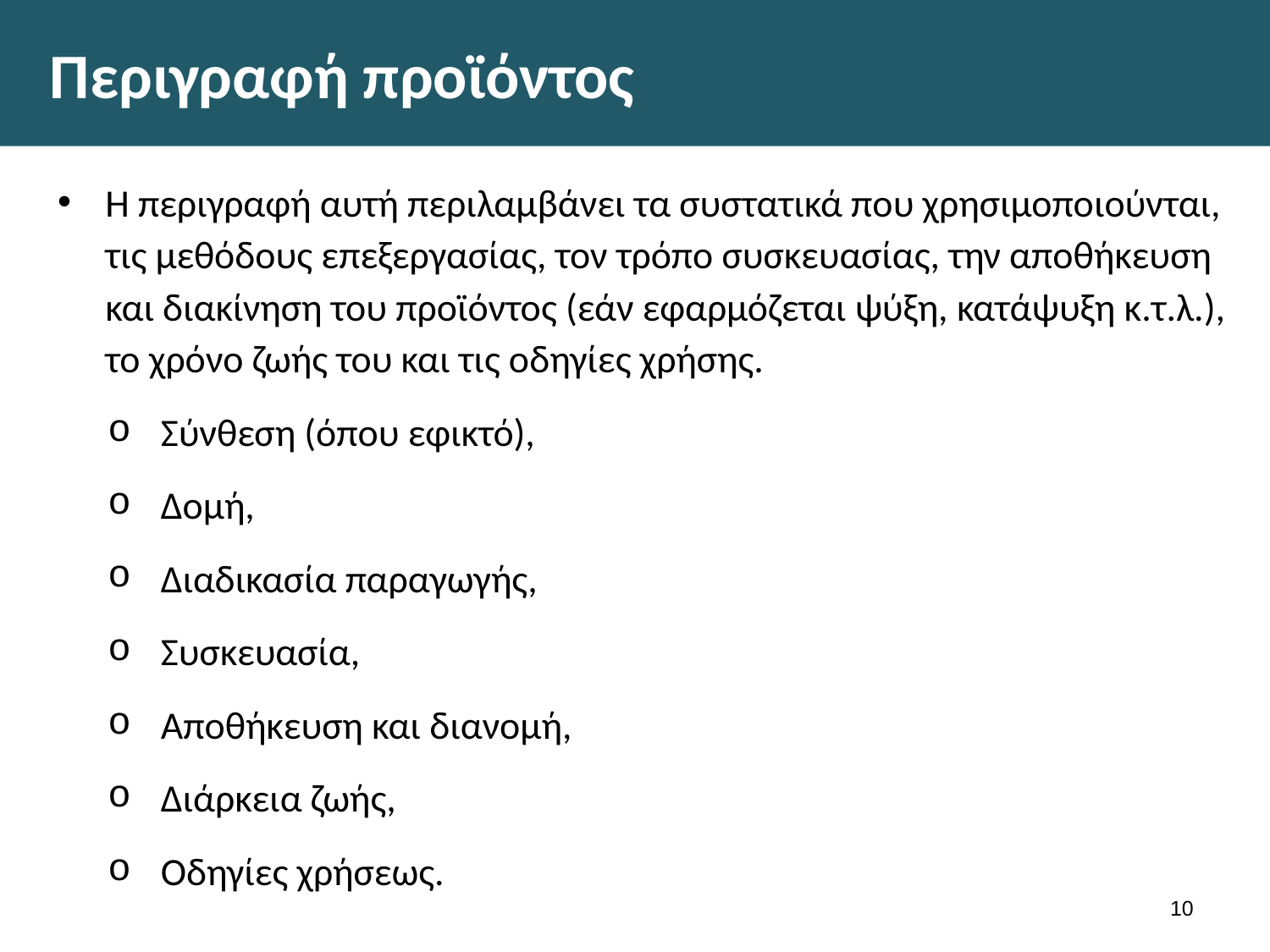

# Περιγραφή προϊόντος
Η περιγραφή αυτή περιλαμβάνει τα συστατικά που χρησιμοποιούνται, τις μεθόδους επεξεργασίας, τον τρόπο συσκευασίας, την αποθήκευση και διακίνηση του προϊόντος (εάν εφαρμόζεται ψύξη, κατάψυξη κ.τ.λ.), το χρόνο ζωής του και τις οδηγίες χρήσης.
Σύνθεση (όπου εφικτό),
Δομή,
Διαδικασία παραγωγής,
Συσκευασία,
Αποθήκευση και διανομή,
Διάρκεια ζωής,
Οδηγίες χρήσεως.

10